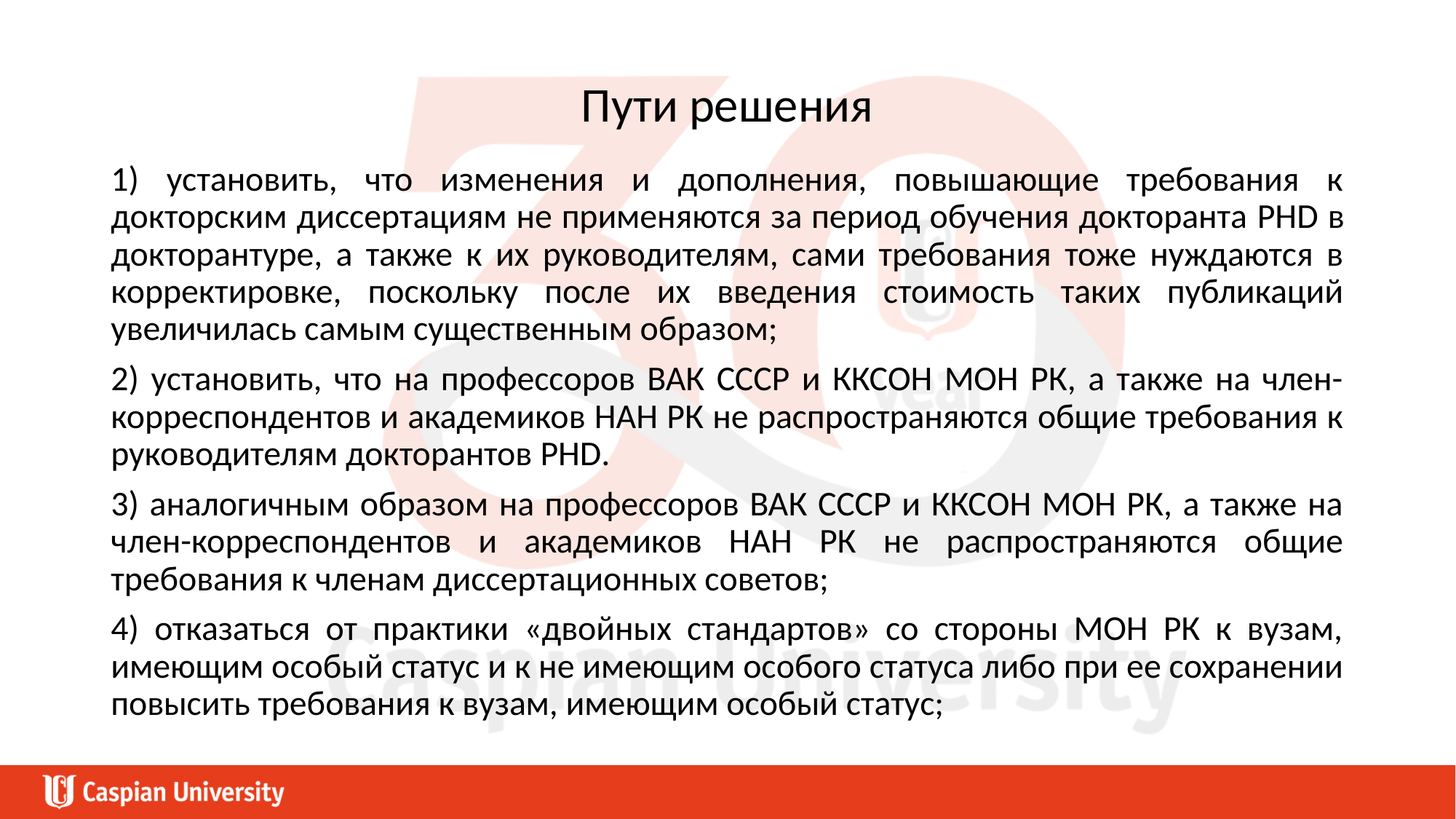

# Пути решения
1) установить, что изменения и дополнения, повышающие требования к докторским диссертациям не применяются за период обучения докторанта PHD в докторантуре, а также к их руководителям, сами требования тоже нуждаются в корректировке, поскольку после их введения стоимость таких публикаций увеличилась самым существенным образом;
2) установить, что на профессоров ВАК СССР и ККСОН МОН РК, а также на член-корреспондентов и академиков НАН РК не распространяются общие требования к руководителям докторантов PHD.
3) аналогичным образом на профессоров ВАК СССР и ККСОН МОН РК, а также на член-корреспондентов и академиков НАН РК не распространяются общие требования к членам диссертационных советов;
4) отказаться от практики «двойных стандартов» со стороны МОН РК к вузам, имеющим особый статус и к не имеющим особого статуса либо при ее сохранении повысить требования к вузам, имеющим особый статус;